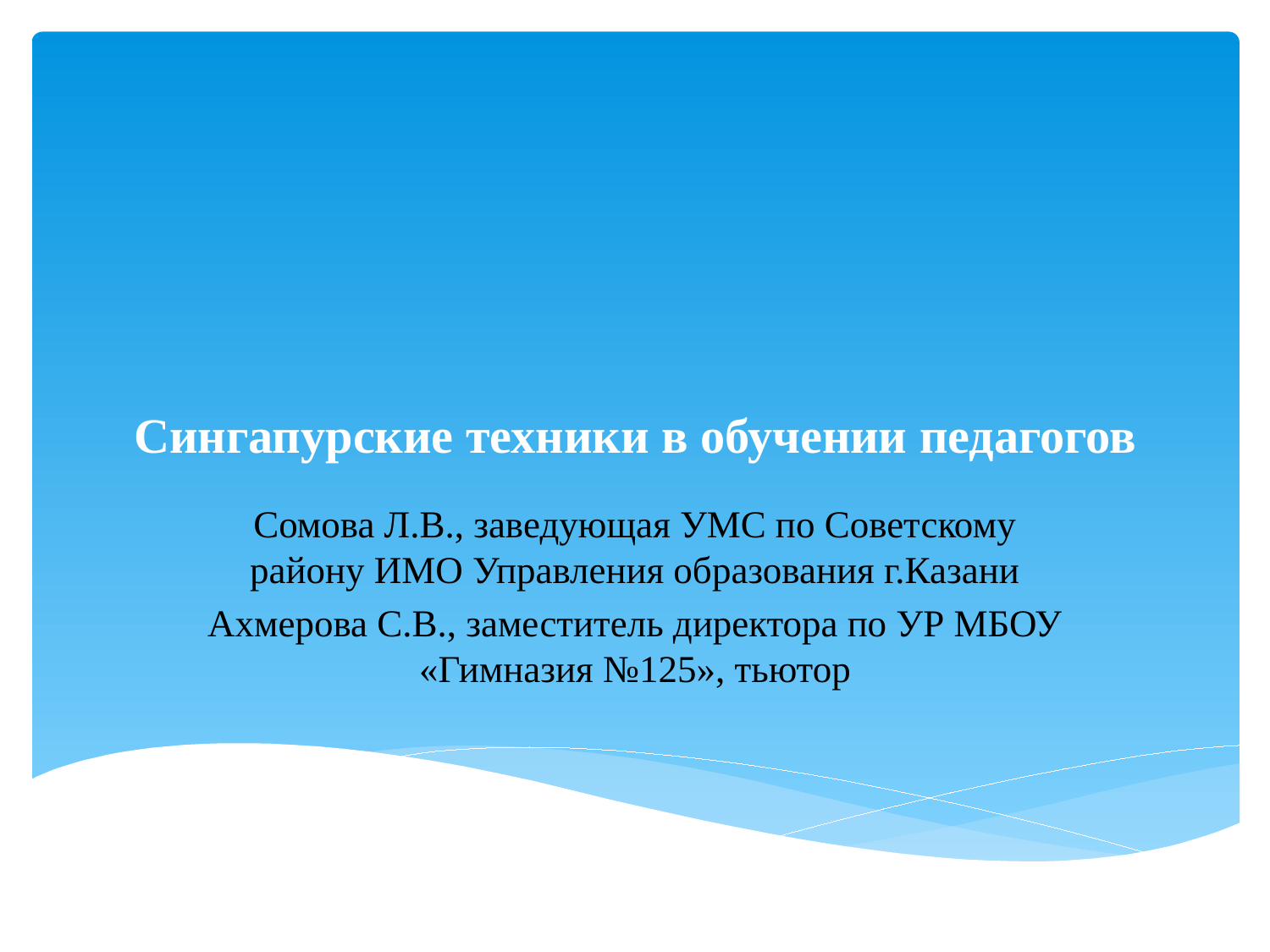

# Сингапурские техники в обучении педагогов
Сомова Л.В., заведующая УМС по Советскому району ИМО Управления образования г.Казани
Ахмерова С.В., заместитель директора по УР МБОУ «Гимназия №125», тьютор